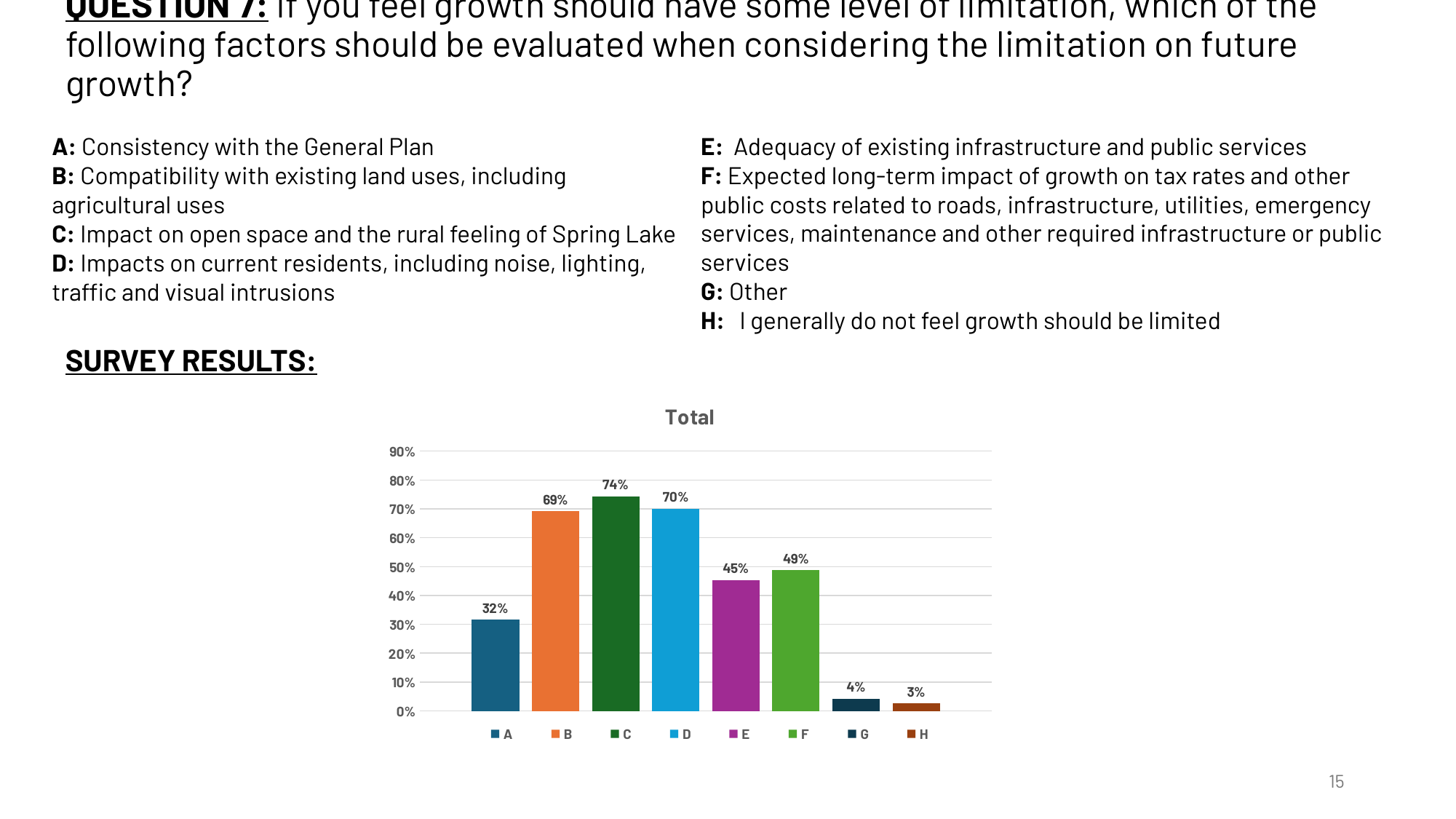

# QUESTION 7: If you feel growth should have some level of limitation, which of the following factors should be evaluated when considering the limitation on future growth?
E:  Adequacy of existing infrastructure and public services
F: Expected long-term impact of growth on tax rates and other public costs related to roads, infrastructure, utilities, emergency services, maintenance and other required infrastructure or public services
G: Other
H:   I generally do not feel growth should be limited
A: Consistency with the General Plan
B: Compatibility with existing land uses, including agricultural uses
C: Impact on open space and the rural feeling of Spring Lake
D: Impacts on current residents, including noise, lighting, traffic and visual intrusions
SURVEY RESULTS:

### Chart: Total

| Category | A | B | C | D | E | F | G | H |
|---|---|---|---|---|---|---|---|---|
| Total | 0.3162393162393162 | 0.6923076923076923 | 0.7435897435897436 | 0.7008547008547008 | 0.452991452991453 | 0.48717948717948717 | 0.042735042735042736 | 0.02564102564102564 |
15